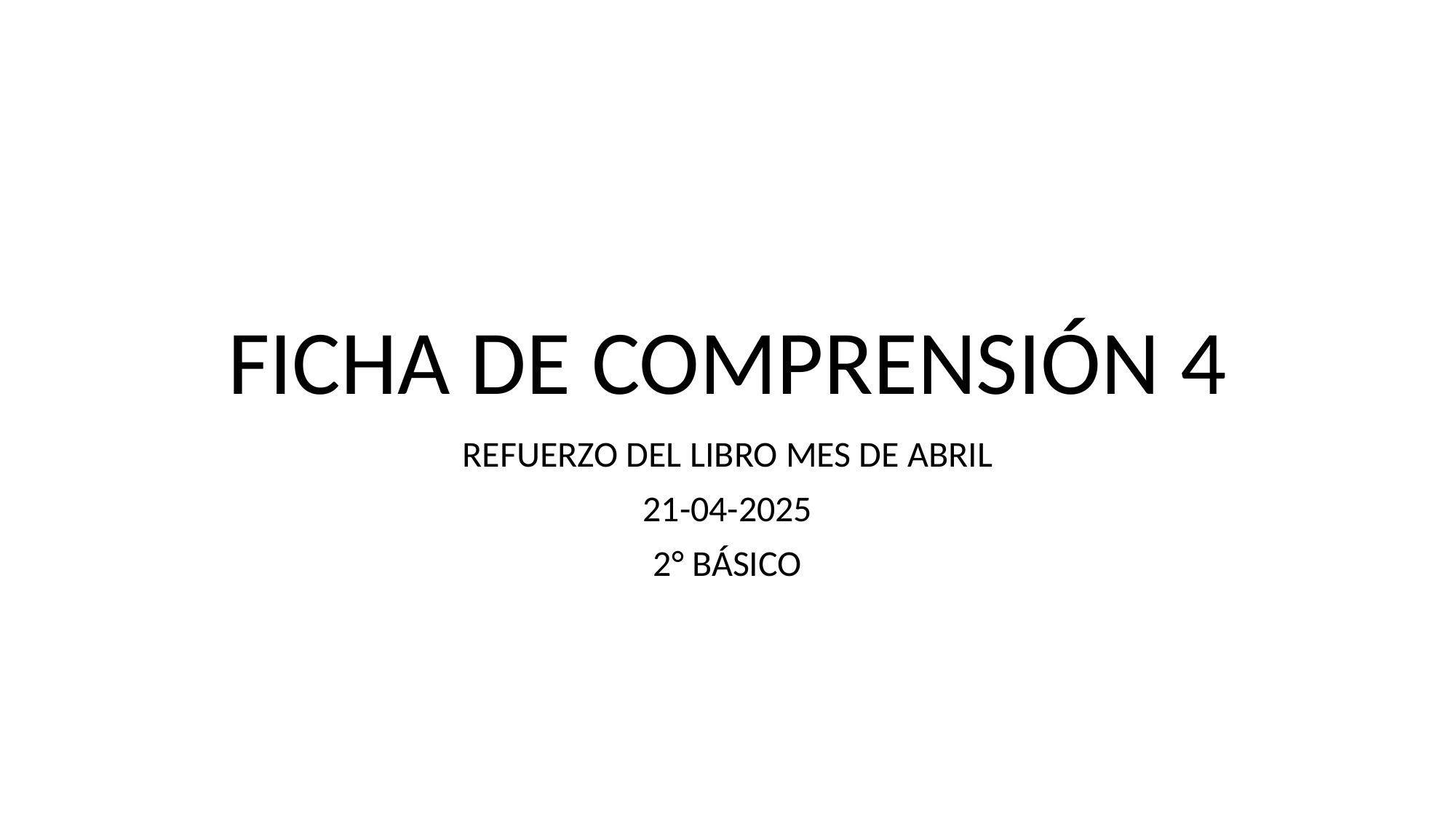

# FICHA DE COMPRENSIÓN 4
REFUERZO DEL LIBRO MES DE ABRIL
21-04-2025
2° BÁSICO